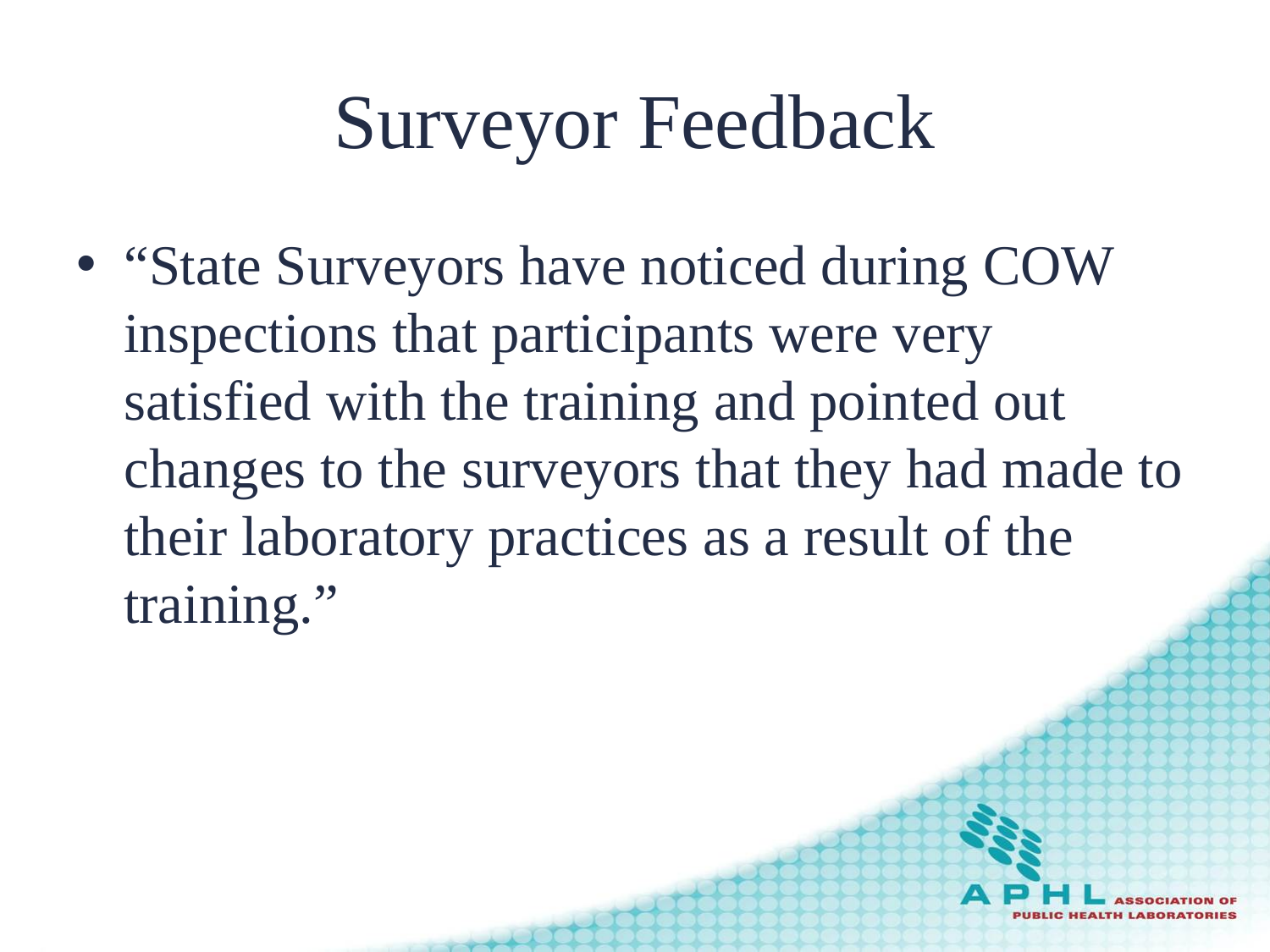

# Surveyor Feedback
“State Surveyors have noticed during COW inspections that participants were very satisfied with the training and pointed out changes to the surveyors that they had made to their laboratory practices as a result of the training.”